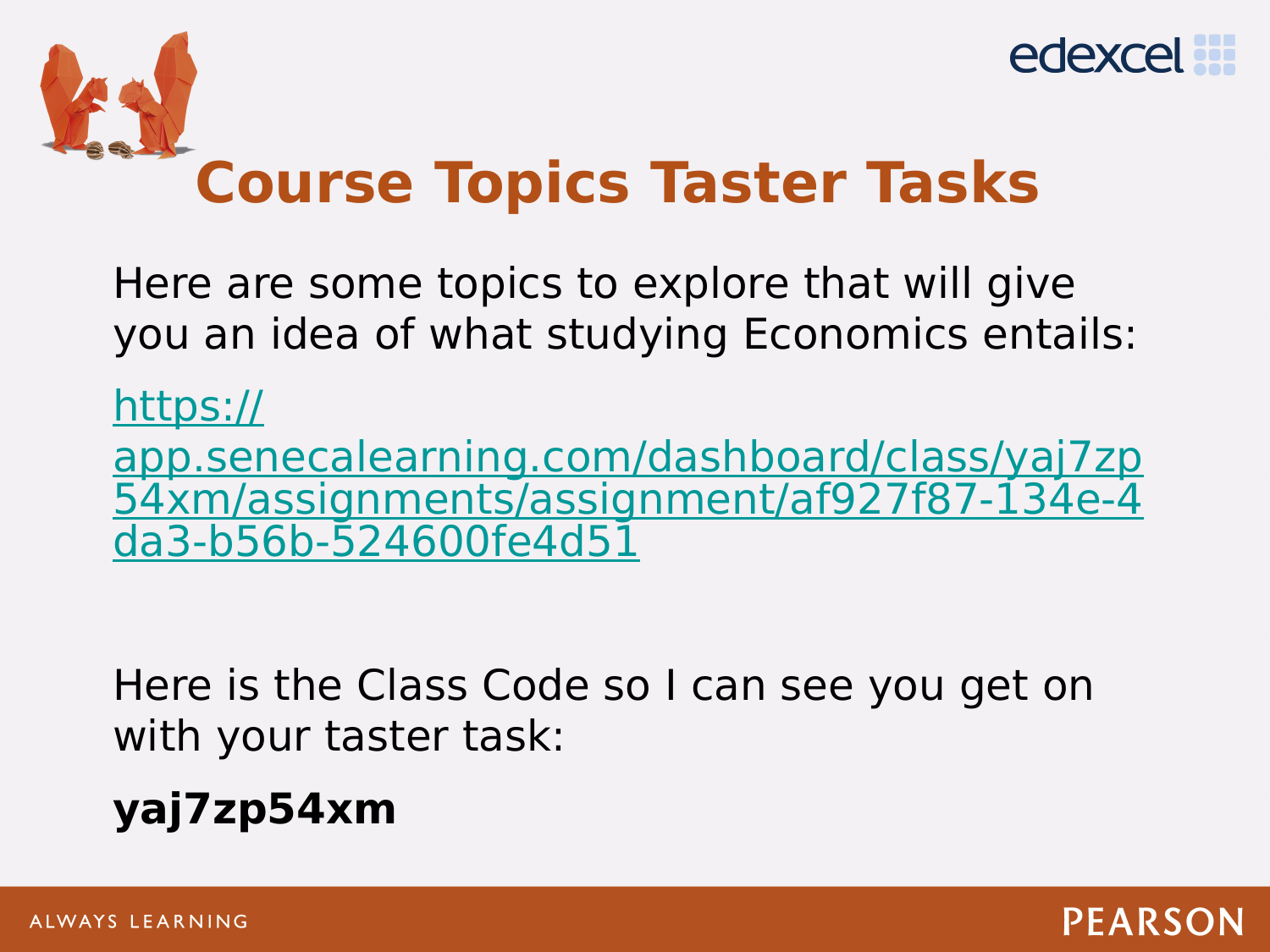

# Course Topics Taster Tasks
Here are some topics to explore that will give you an idea of what studying Economics entails:
https://app.senecalearning.com/dashboard/class/yaj7zp54xm/assignments/assignment/af927f87-134e-4da3-b56b-524600fe4d51

Here is the Class Code so I can see you get on with your taster task:
yaj7zp54xm